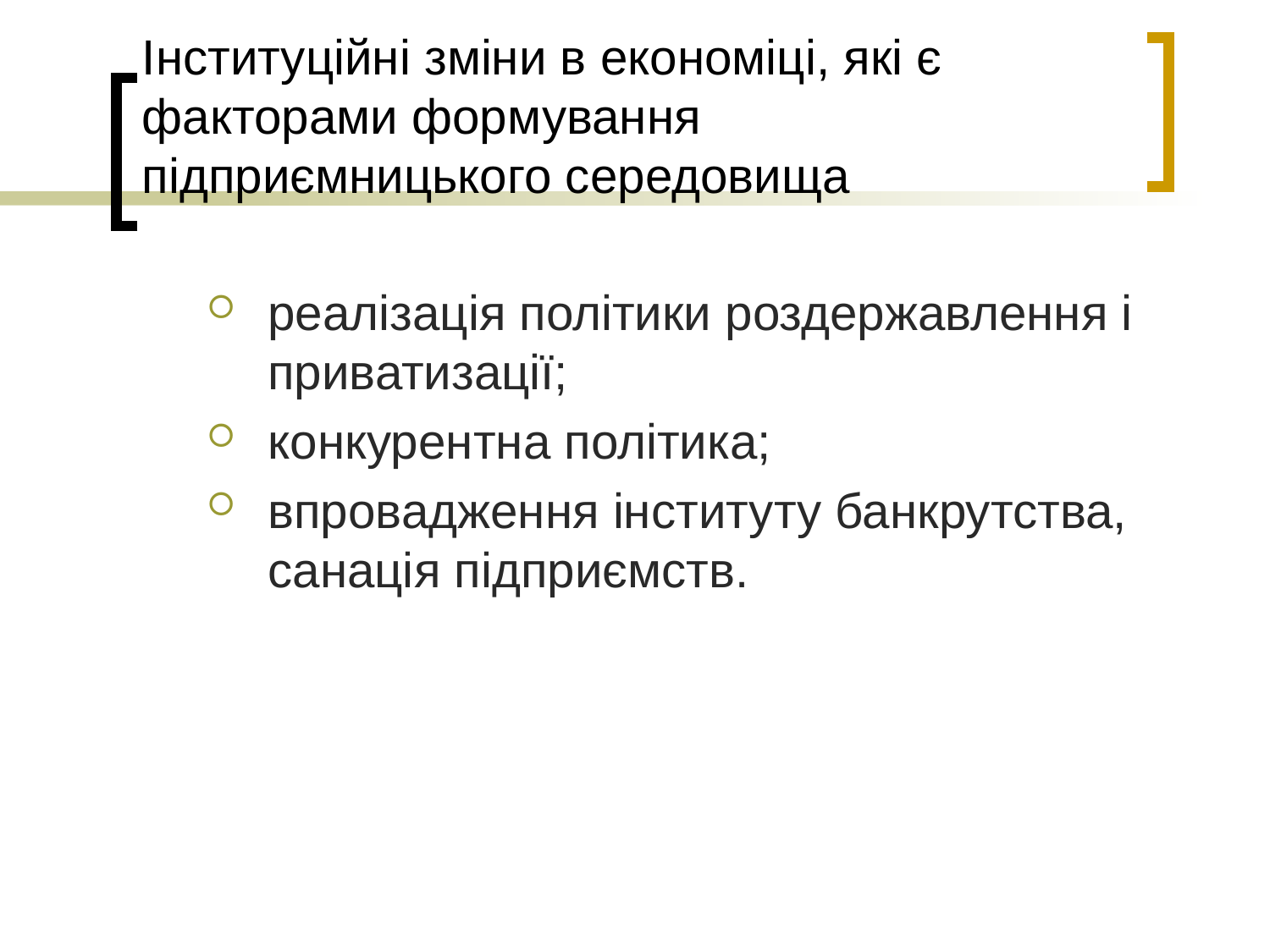

# Інституційні зміни в економіці, які є факторами формування підприємницького середовища
реалізація політики роздержавлення і приватизації;
конкурентна політика;
впровадження інституту банкрутства, санація підприємств.